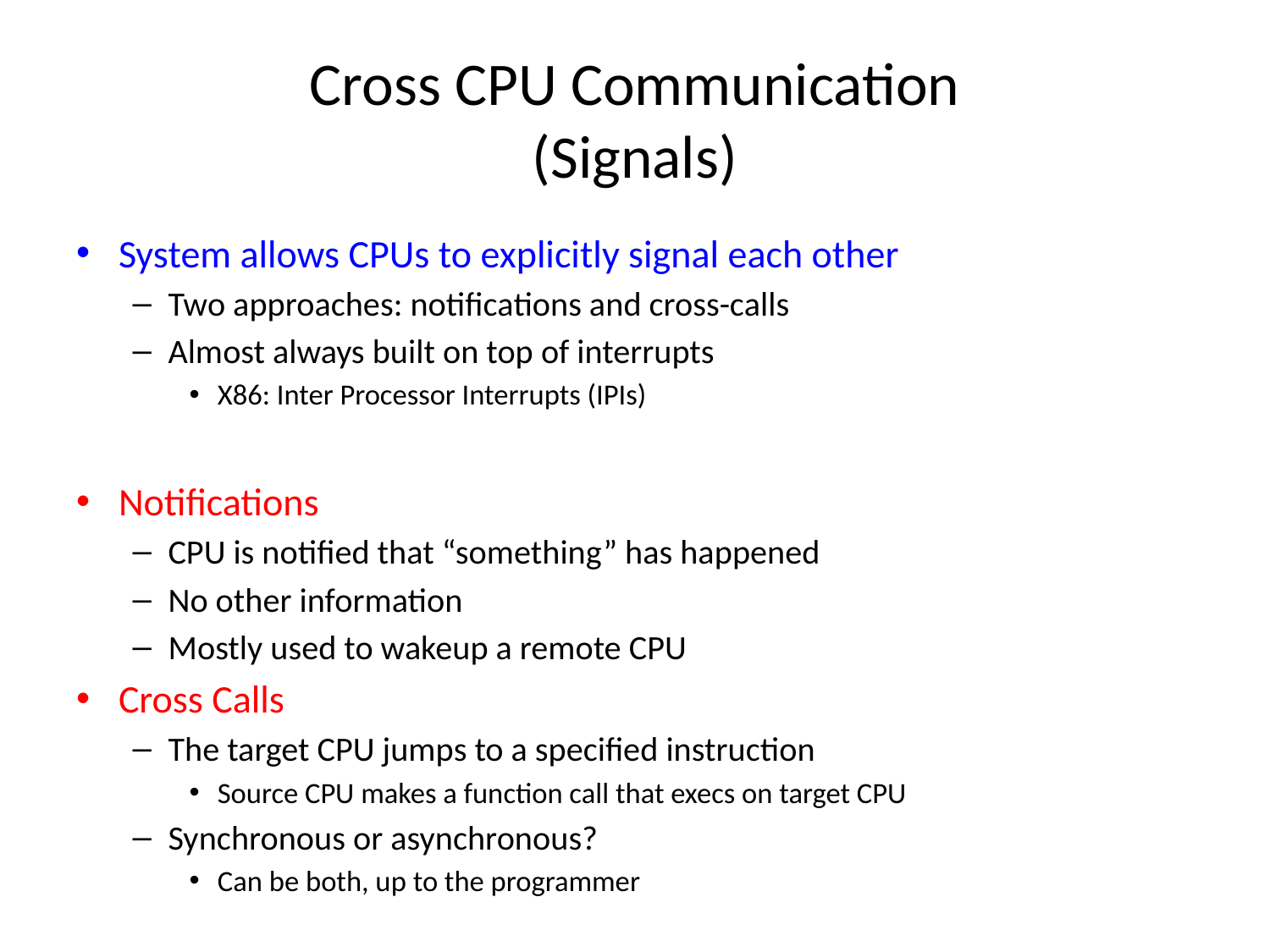

# Cross CPU Communication (Signals)
System allows CPUs to explicitly signal each other
Two approaches: notifications and cross-calls
Almost always built on top of interrupts
X86: Inter Processor Interrupts (IPIs)

Notifications
CPU is notified that “something” has happened
No other information
Mostly used to wakeup a remote CPU
Cross Calls
The target CPU jumps to a specified instruction
Source CPU makes a function call that execs on target CPU
Synchronous or asynchronous?
Can be both, up to the programmer